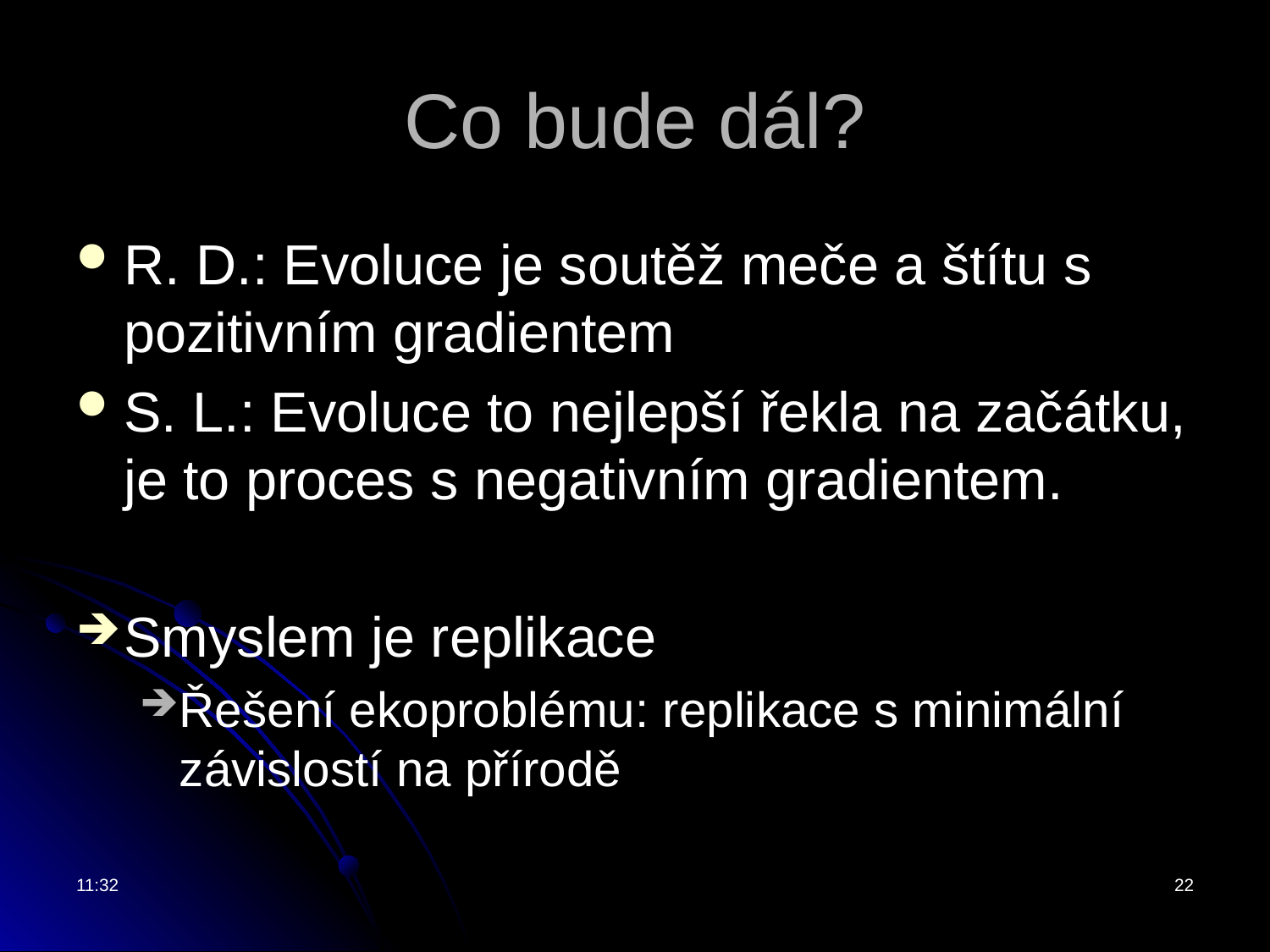

# Co bude dál?
R. D.: Evoluce je soutěž meče a štítu s pozitivním gradientem
S. L.: Evoluce to nejlepší řekla na začátku, je to proces s negativním gradientem.

Smyslem je replikace
Řešení ekoproblému: replikace s minimální závislostí na přírodě
11:32
22